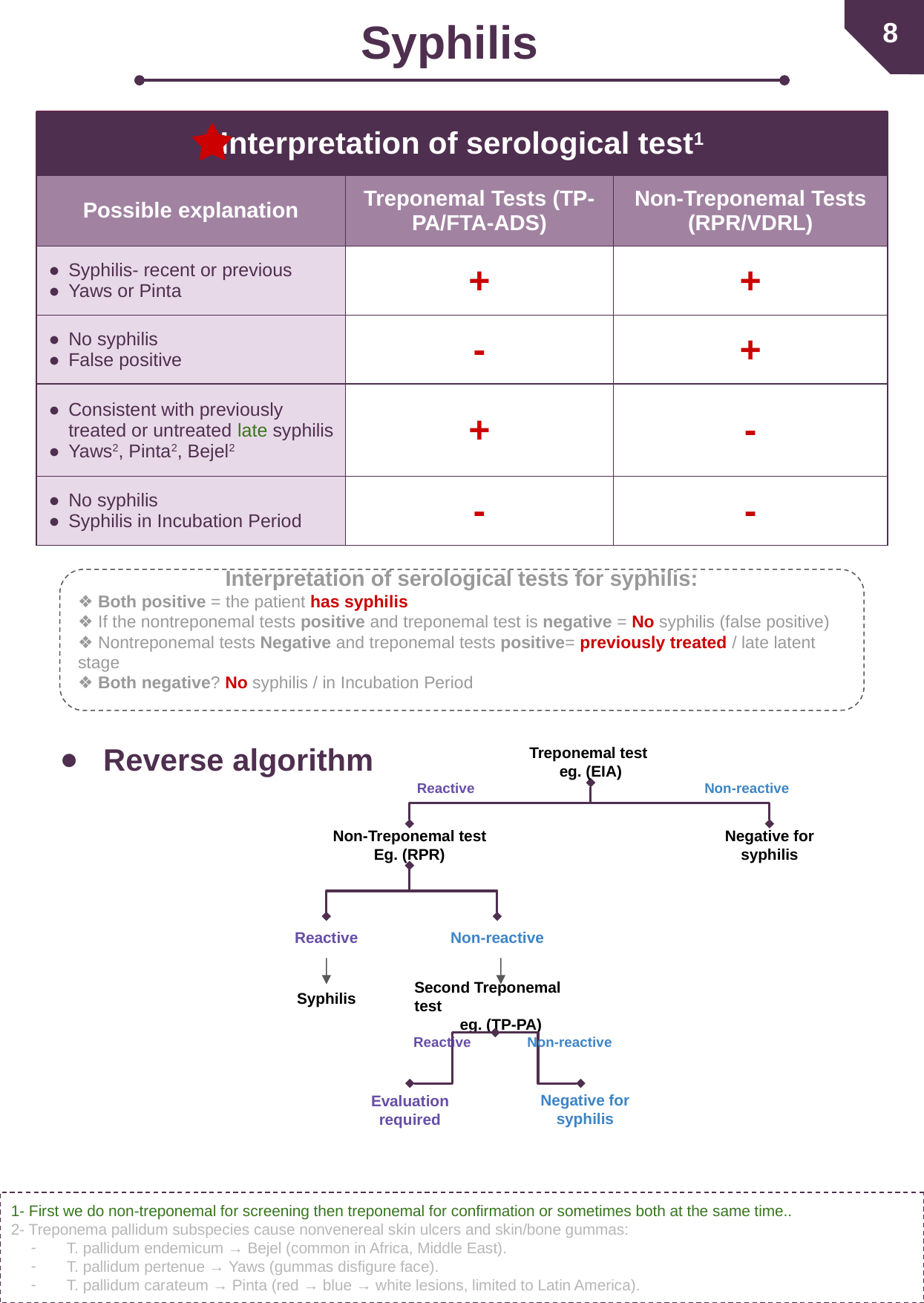

1
8
Syphilis
| Interpretation of serological test1 |  |  |
| --- | --- | --- |
| Possible explanation | Treponemal Tests (TP-PA/FTA-ADS) | Non-Treponemal Tests (RPR/VDRL) |
| Syphilis- recent or previous Yaws or Pinta | + | + |
| No syphilis False positive | - | + |
| Consistent with previously treated or untreated late syphilis Yaws2, Pinta2, Bejel2 | + | - |
| No syphilis Syphilis in Incubation Period | - | - |

Interpretation of serological tests for syphilis:
❖ Both positive = the patient has syphilis
❖ If the nontreponemal tests positive and treponemal test is negative = No syphilis (false positive)
❖ Nontreponemal tests Negative and treponemal tests positive= previously treated / late latent stage
❖ Both negative? No syphilis / in Incubation Period
Reverse algorithm
Treponemal test
eg. (EIA)
Reactive
Non-reactive
Non-Treponemal test
Eg. (RPR)
Negative for syphilis
Reactive
Non-reactive
Second Treponemal test
eg. (TP-PA)
Syphilis
Reactive
Non-reactive
Negative for syphilis
Evaluation required
1- First we do non-treponemal for screening then treponemal for confirmation or sometimes both at the same time..
2- Treponema pallidum subspecies cause nonvenereal skin ulcers and skin/bone gummas:
T. pallidum endemicum → Bejel (common in Africa, Middle East).
T. pallidum pertenue → Yaws (gummas disfigure face).
T. pallidum carateum → Pinta (red → blue → white lesions, limited to Latin America).